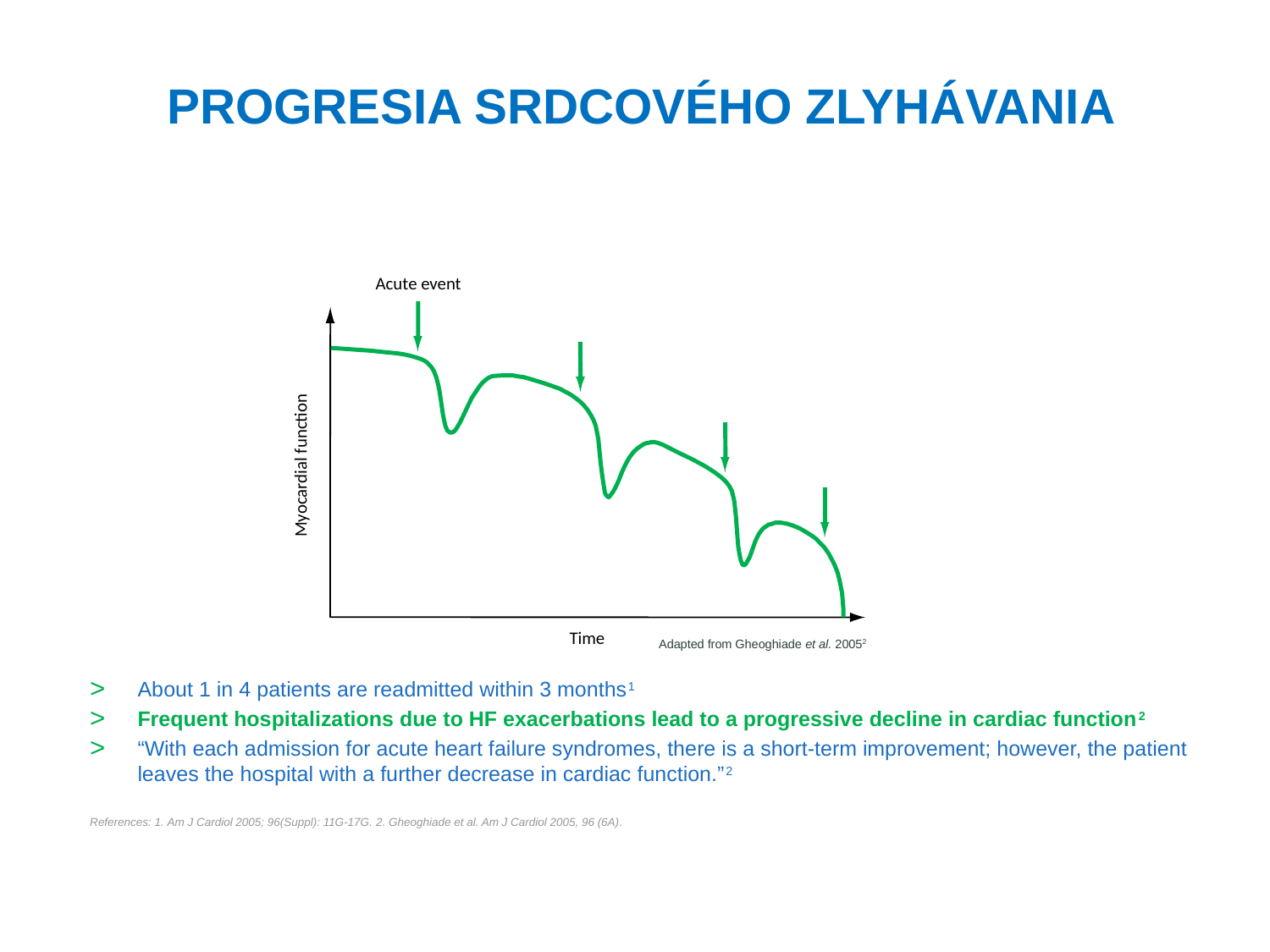

# PROGRESIA SRDCOVÉHO ZLYHÁVANIA

Acute event

Myocardial function
Time
Adapted from Gheoghiade et al. 20052
About 1 in 4 patients are readmitted within 3 months1
Frequent hospitalizations due to HF exacerbations lead to a progressive decline in cardiac function2
“With each admission for acute heart failure syndromes, there is a short-term improvement; however, the patient leaves the hospital with a further decrease in cardiac function.”2
References: 1. Am J Cardiol 2005; 96(Suppl): 11G-17G. 2. Gheoghiade et al. Am J Cardiol 2005, 96 (6A).